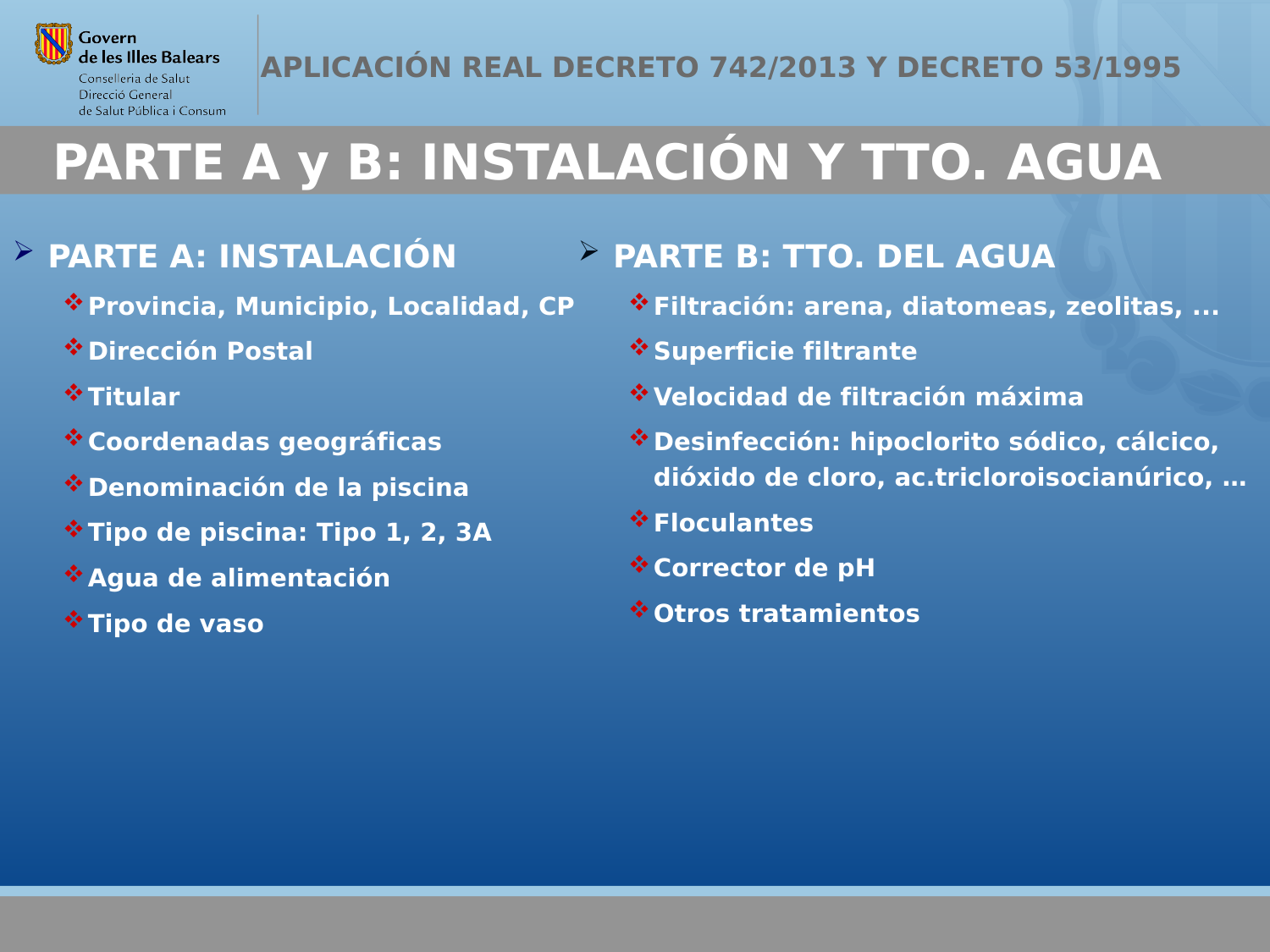

# PARTE A y B: INSTALACIÓN Y TTO. AGUA
 PARTE A: INSTALACIÓN
Provincia, Municipio, Localidad, CP
Dirección Postal
Titular
Coordenadas geográficas
Denominación de la piscina
Tipo de piscina: Tipo 1, 2, 3A
Agua de alimentación
Tipo de vaso

 PARTE B: TTO. DEL AGUA
Filtración: arena, diatomeas, zeolitas, ...
Superficie filtrante
Velocidad de filtración máxima
Desinfección: hipoclorito sódico, cálcico, dióxido de cloro, ac.tricloroisocianúrico, …
Floculantes
Corrector de pH
Otros tratamientos